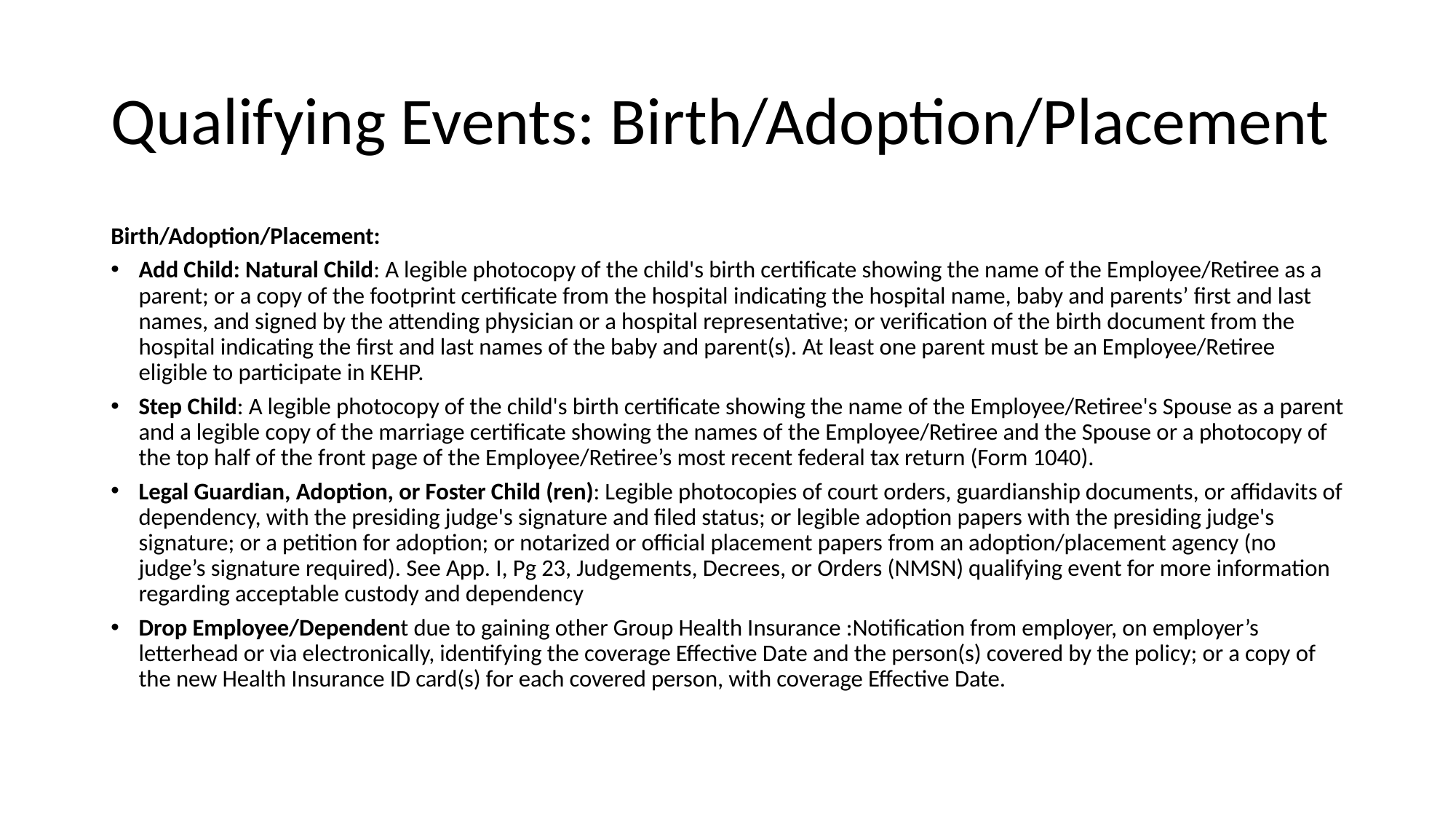

# Qualifying Events: Birth/Adoption/Placement
Birth/Adoption/Placement:
Add Child: Natural Child: A legible photocopy of the child's birth certificate showing the name of the Employee/Retiree as a parent; or a copy of the footprint certificate from the hospital indicating the hospital name, baby and parents’ first and last names, and signed by the attending physician or a hospital representative; or verification of the birth document from the hospital indicating the first and last names of the baby and parent(s). At least one parent must be an Employee/Retiree eligible to participate in KEHP.
Step Child: A legible photocopy of the child's birth certificate showing the name of the Employee/Retiree's Spouse as a parent and a legible copy of the marriage certificate showing the names of the Employee/Retiree and the Spouse or a photocopy of the top half of the front page of the Employee/Retiree’s most recent federal tax return (Form 1040).
Legal Guardian, Adoption, or Foster Child (ren): Legible photocopies of court orders, guardianship documents, or affidavits of dependency, with the presiding judge's signature and filed status; or legible adoption papers with the presiding judge's signature; or a petition for adoption; or notarized or official placement papers from an adoption/placement agency (no judge’s signature required). See App. I, Pg 23, Judgements, Decrees, or Orders (NMSN) qualifying event for more information regarding acceptable custody and dependency
Drop Employee/Dependent due to gaining other Group Health Insurance :Notification from employer, on employer’s letterhead or via electronically, identifying the coverage Effective Date and the person(s) covered by the policy; or a copy of the new Health Insurance ID card(s) for each covered person, with coverage Effective Date.